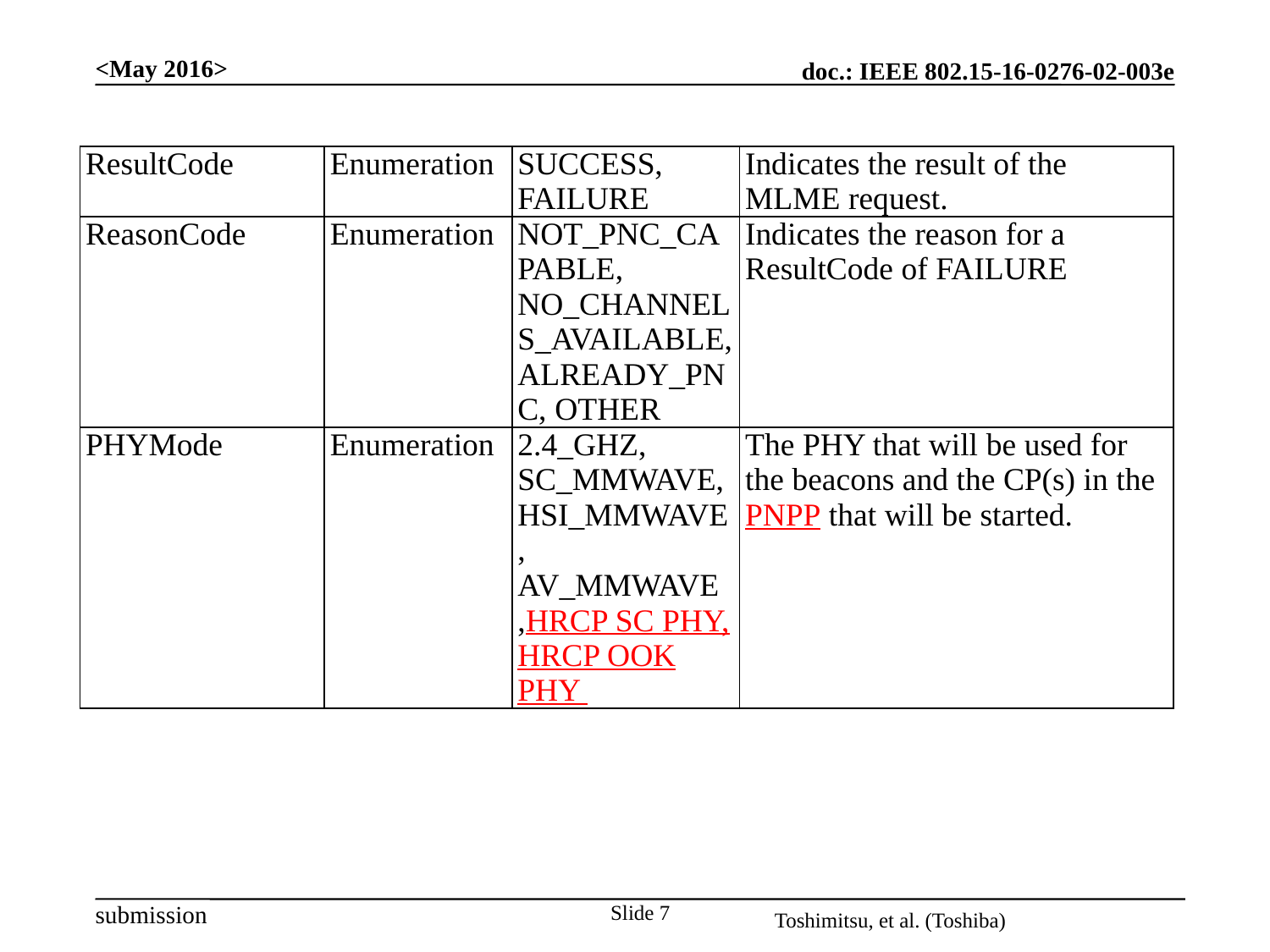

| ResultCode | Enumeration | SUCCESS, FAILURE | Indicates the result of the MLME request. |
| --- | --- | --- | --- |
| ReasonCode | Enumeration | NOT\_PNC\_CAPABLE, NO\_CHANNELS\_AVAILABLE, ALREADY\_PNC, OTHER | Indicates the reason for a ResultCode of FAILURE |
| PHYMode | Enumeration | 2.4\_GHZ, SC\_MMWAVE, HSI\_MMWAVE, AV\_MMWAVE ,HRCP SC PHY, HRCP OOK PHY | The PHY that will be used for the beacons and the CP(s) in the PNPP that will be started. |
Slide 7
Toshimitsu, et al. (Toshiba)